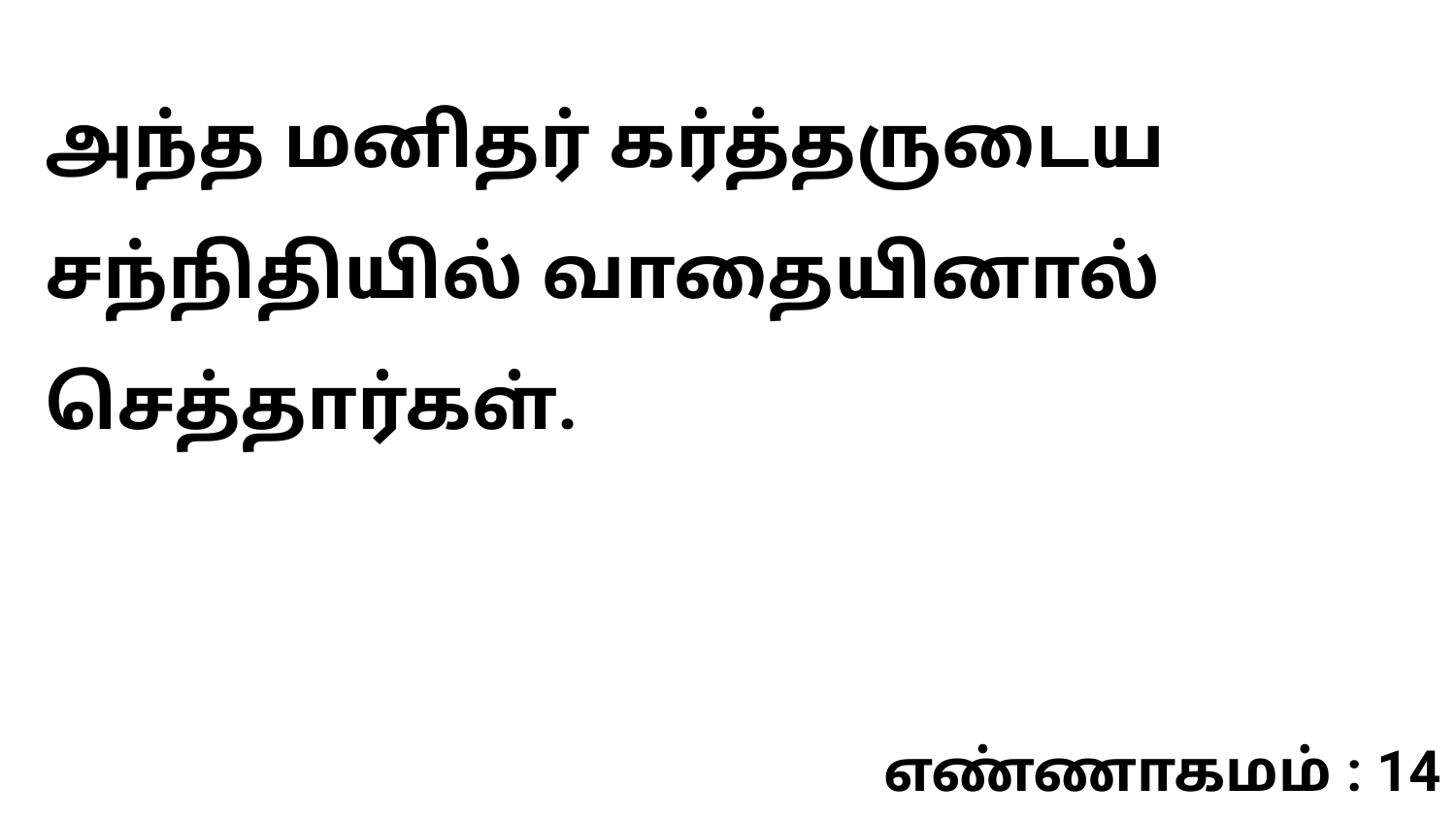

அந்த மனிதர் கர்த்தருடைய சந்நிதியில் வாதையினால் செத்தார்கள்.
எண்ணாகமம் : 14